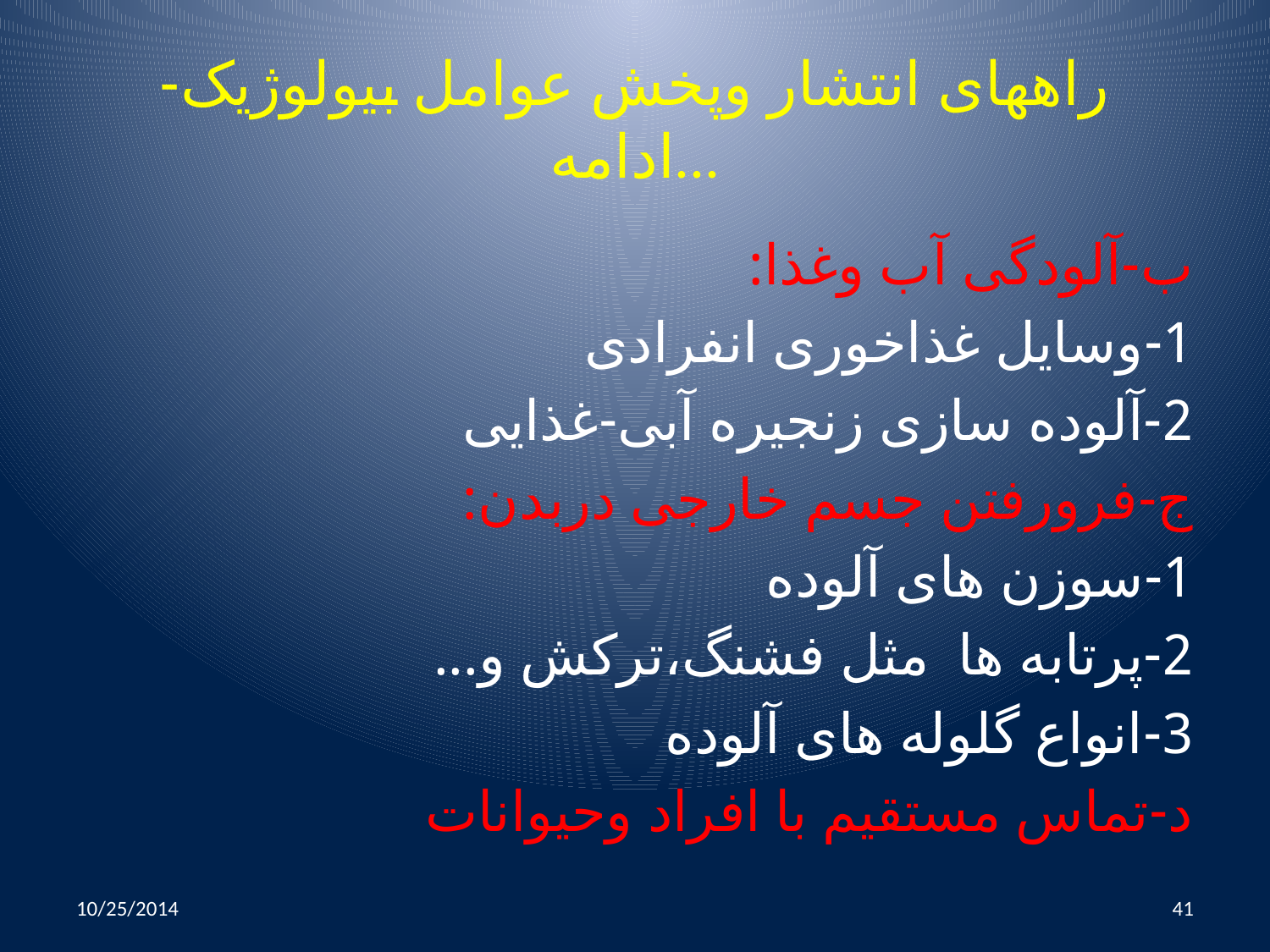

# راههای انتشار وپخش عوامل بیولوژیک-ادامه...
ب-آلودگی آب وغذا:
1-وسایل غذاخوری انفرادی
2-آلوده سازی زنجیره آبی-غذایی
ج-فرورفتن جسم خارجی دربدن:
1-سوزن های آلوده
2-پرتابه ها  مثل فشنگ،ترکش و...
3-انواع گلوله های آلوده
د-تماس مستقیم با افراد وحیوانات

10/25/2014
41